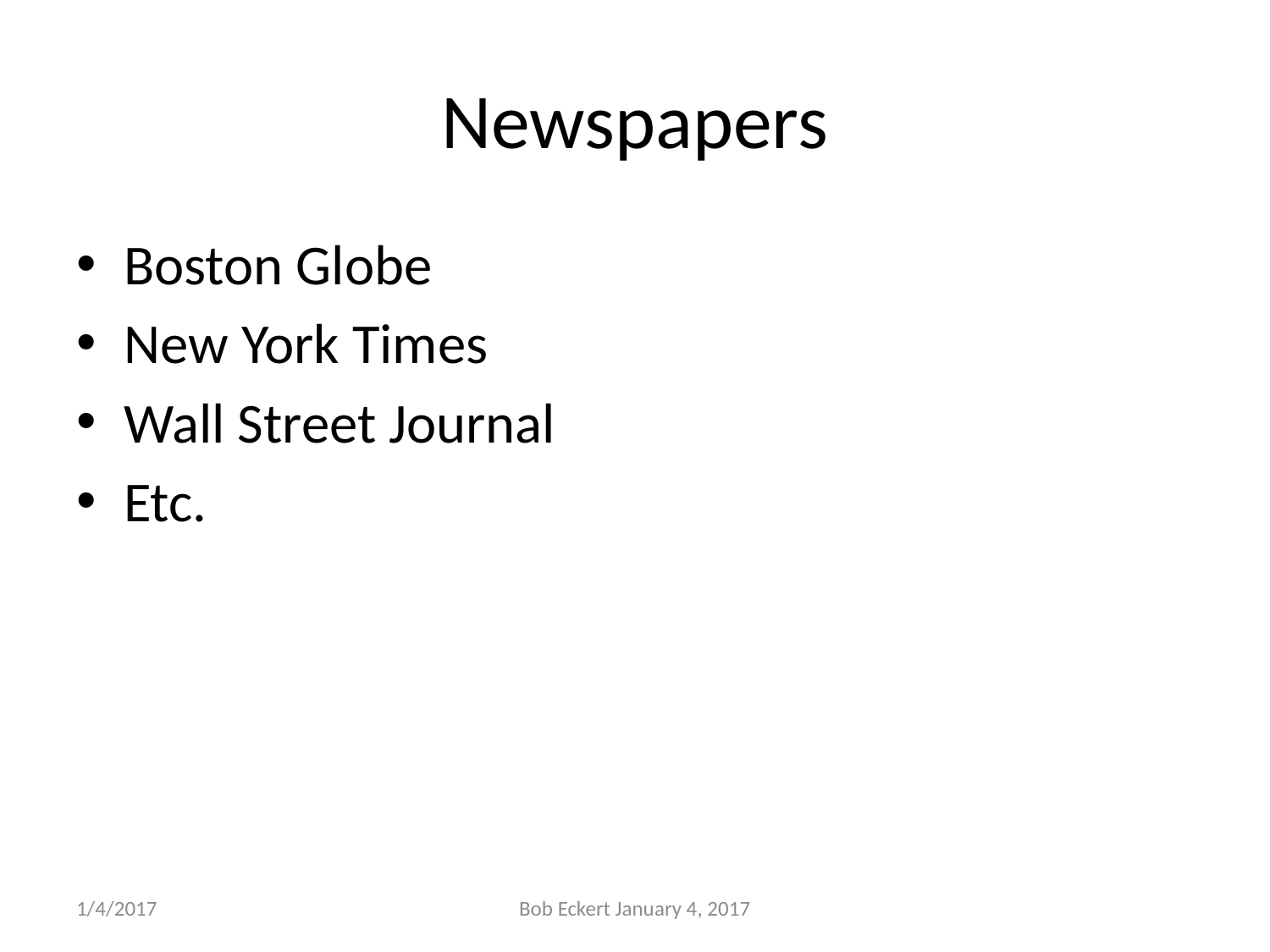

# Newspapers
Boston Globe
New York Times
Wall Street Journal
Etc.
1/4/2017
Bob Eckert January 4, 2017